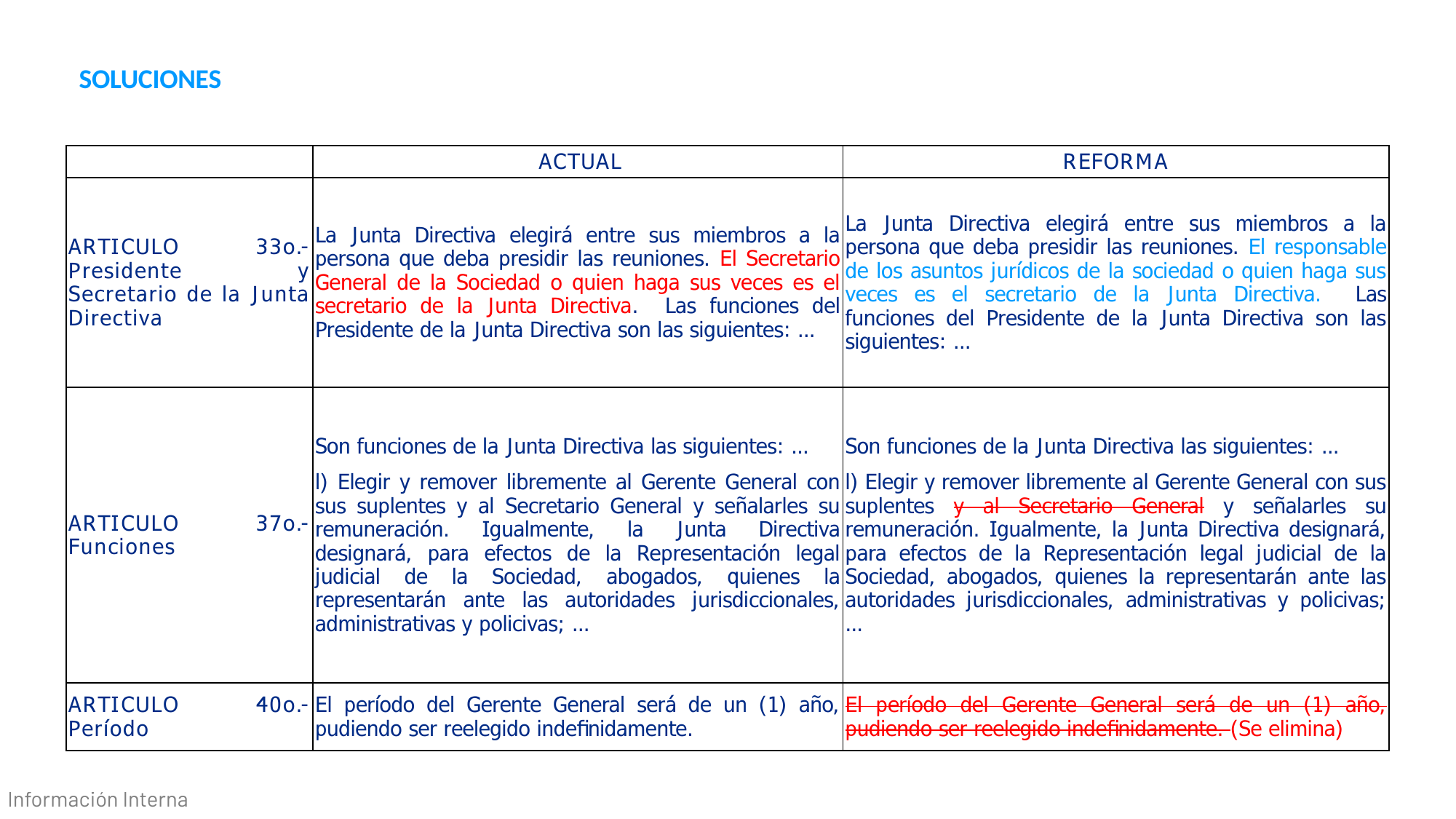

|  | ACTUAL | REFORMA |
| --- | --- | --- |
| ARTICULO 33o.- Presidente y Secretario de la Junta Directiva | La Junta Directiva elegirá entre sus miembros a la persona que deba presidir las reuniones. El Secretario General de la Sociedad o quien haga sus veces es el secretario de la Junta Directiva. Las funciones del Presidente de la Junta Directiva son las siguientes: … | La Junta Directiva elegirá entre sus miembros a la persona que deba presidir las reuniones. El responsable de los asuntos jurídicos de la sociedad o quien haga sus veces es el secretario de la Junta Directiva. Las funciones del Presidente de la Junta Directiva son las siguientes: … |
| ARTICULO 37o.- Funciones | Son funciones de la Junta Directiva las siguientes: … l) Elegir y remover libremente al Gerente General con sus suplentes y al Secretario General y señalarles su remuneración. Igualmente, la Junta Directiva designará, para efectos de la Representación legal judicial de la Sociedad, abogados, quienes la representarán ante las autoridades jurisdiccionales, administrativas y policivas; … | Son funciones de la Junta Directiva las siguientes: … l) Elegir y remover libremente al Gerente General con sus suplentes y al Secretario General y señalarles su remuneración. Igualmente, la Junta Directiva designará, para efectos de la Representación legal judicial de la Sociedad, abogados, quienes la representarán ante las autoridades jurisdiccionales, administrativas y policivas; … |
| ARTICULO 40o.- Período | El período del Gerente General será de un (1) año, pudiendo ser reelegido indefinidamente. | El período del Gerente General será de un (1) año, pudiendo ser reelegido indefinidamente. (Se elimina) |